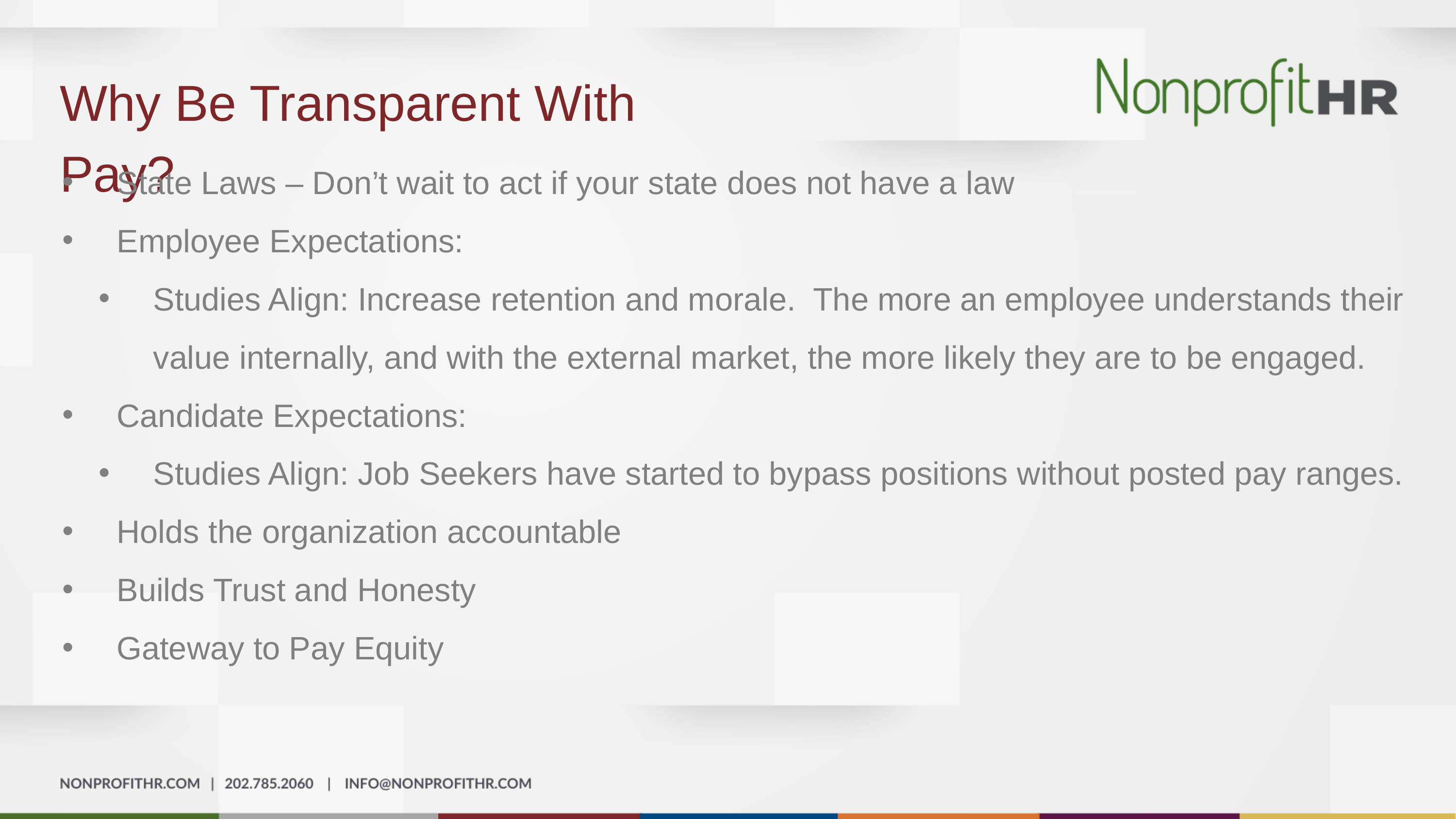

Why Be Transparent With Pay?
State Laws – Don’t wait to act if your state does not have a law
Employee Expectations:
Studies Align: Increase retention and morale.  The more an employee understands their value internally, and with the external market, the more likely they are to be engaged.
Candidate Expectations:
Studies Align: Job Seekers have started to bypass positions without posted pay ranges.
Holds the organization accountable
Builds Trust and Honesty
Gateway to Pay Equity